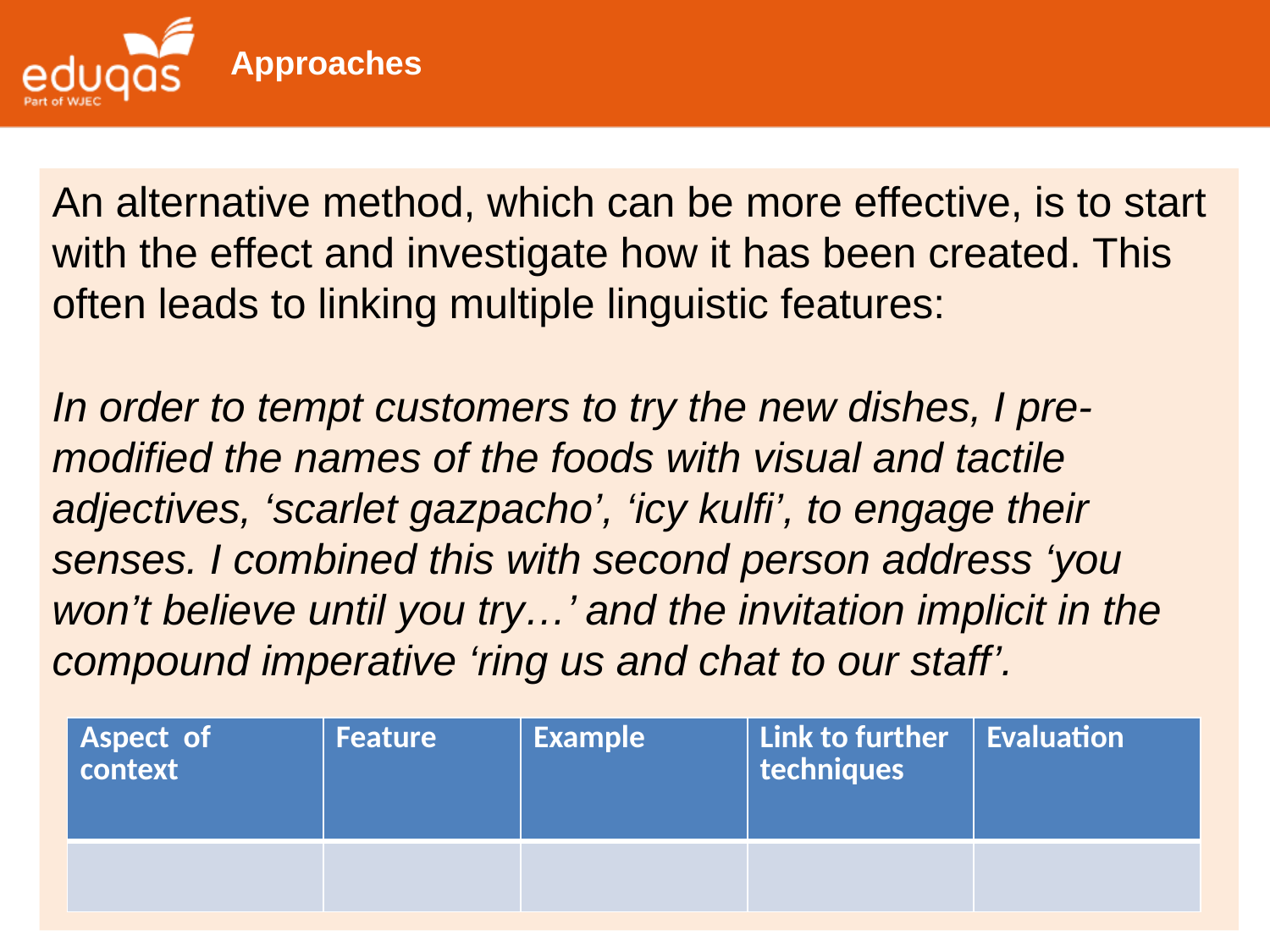

# Approaches
An alternative method, which can be more effective, is to start with the effect and investigate how it has been created. This often leads to linking multiple linguistic features:

In order to tempt customers to try the new dishes, I pre-modified the names of the foods with visual and tactile adjectives, ‘scarlet gazpacho’, ‘icy kulfi’, to engage their senses. I combined this with second person address ‘you won’t believe until you try…’ and the invitation implicit in the compound imperative ‘ring us and chat to our staff’.

| Aspect of context | Feature | Example | Link to further techniques | Evaluation |
| --- | --- | --- | --- | --- |
|  |  |  |  |  |